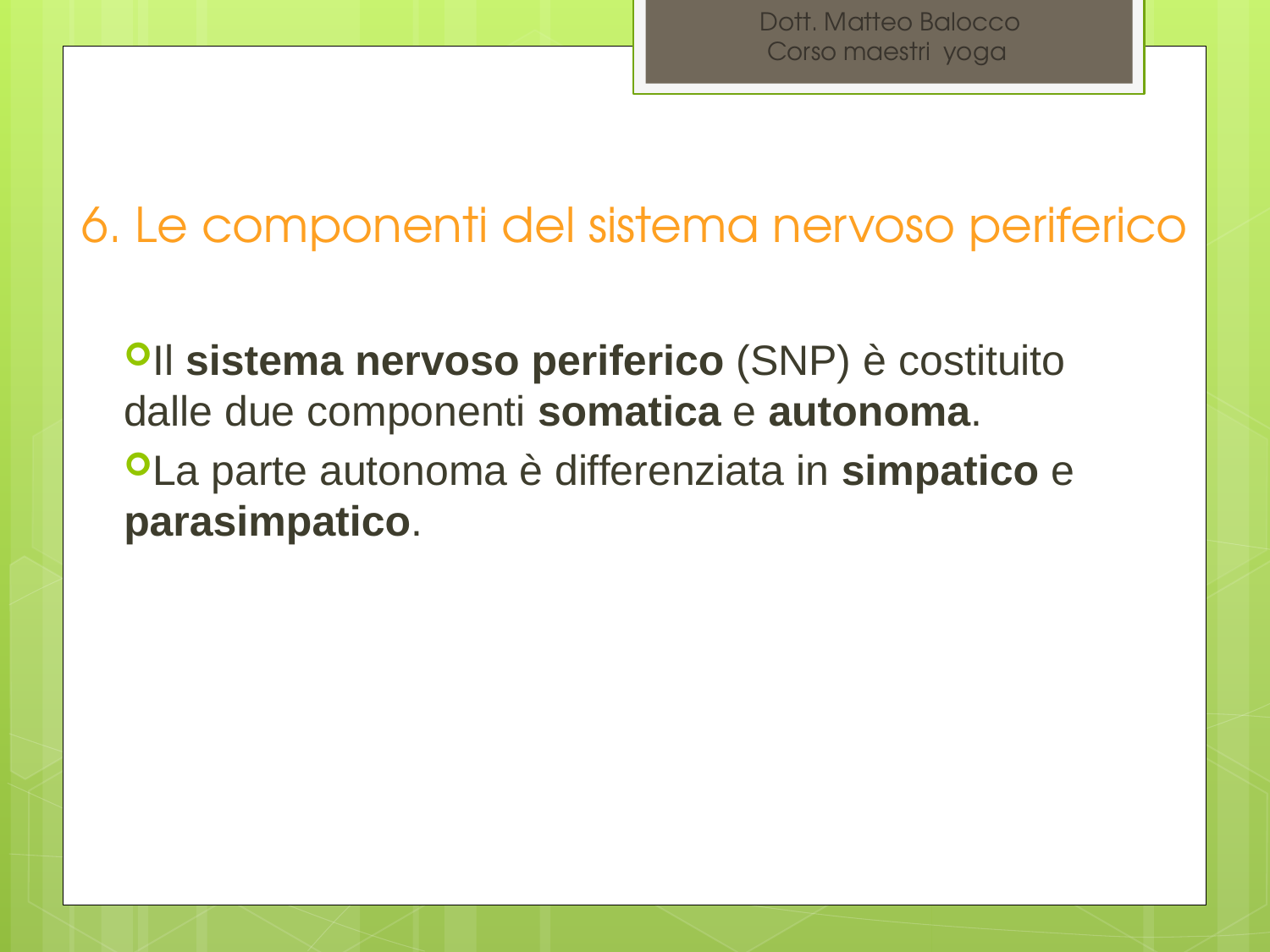

Dott. Matteo Balocco
Corso maestri  yoga
# 6. Le componenti del sistema nervoso periferico
Il sistema nervoso periferico (SNP) è costituito dalle due componenti somatica e autonoma.
La parte autonoma è differenziata in simpatico e parasimpatico.